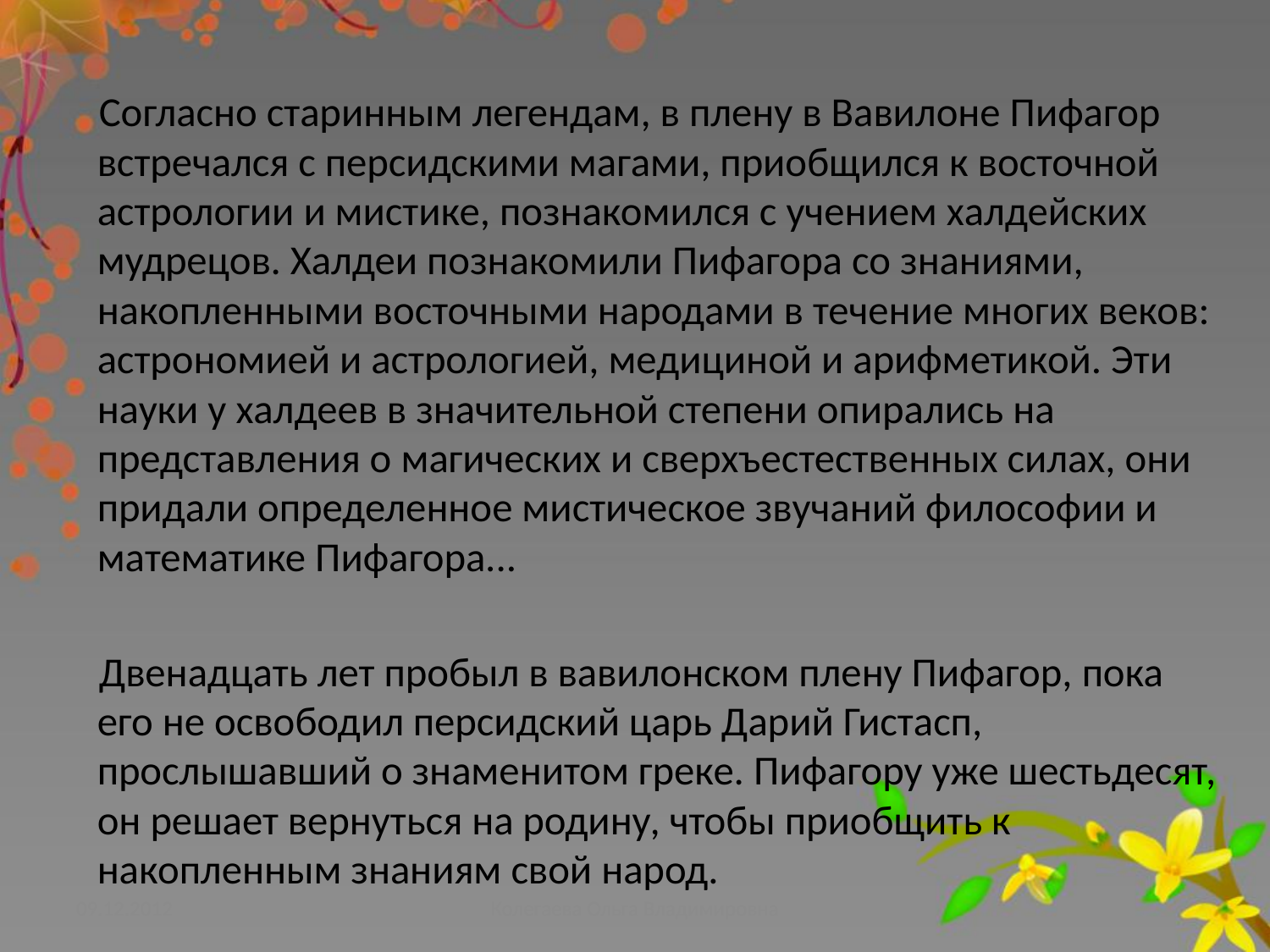

Согласно старинным легендам, в плену в Вавилоне Пифагор встречался с персидскими магами, приобщился к восточной астрологии и мистике, познакомился с учением халдейских мудрецов. Халдеи познакомили Пифагора со знаниями, накопленными восточными народами в течение многих веков: астрономией и астрологией, медициной и арифметикой. Эти науки у халдеев в значительной степени опирались на представления о магических и сверхъестественных силах, они придали определенное мистическое звучаний философии и математике Пифагора...

     Двенадцать лет пробыл в вавилонском плену Пифагор, пока его не освободил персидский царь Дарий Гистасп, прослышавший о знаменитом греке. Пифагору уже шестьдесят, он решает вернуться на родину, чтобы приобщить к накопленным знаниям свой народ.
09.12.2012
Колегаева Ольга Владимировна